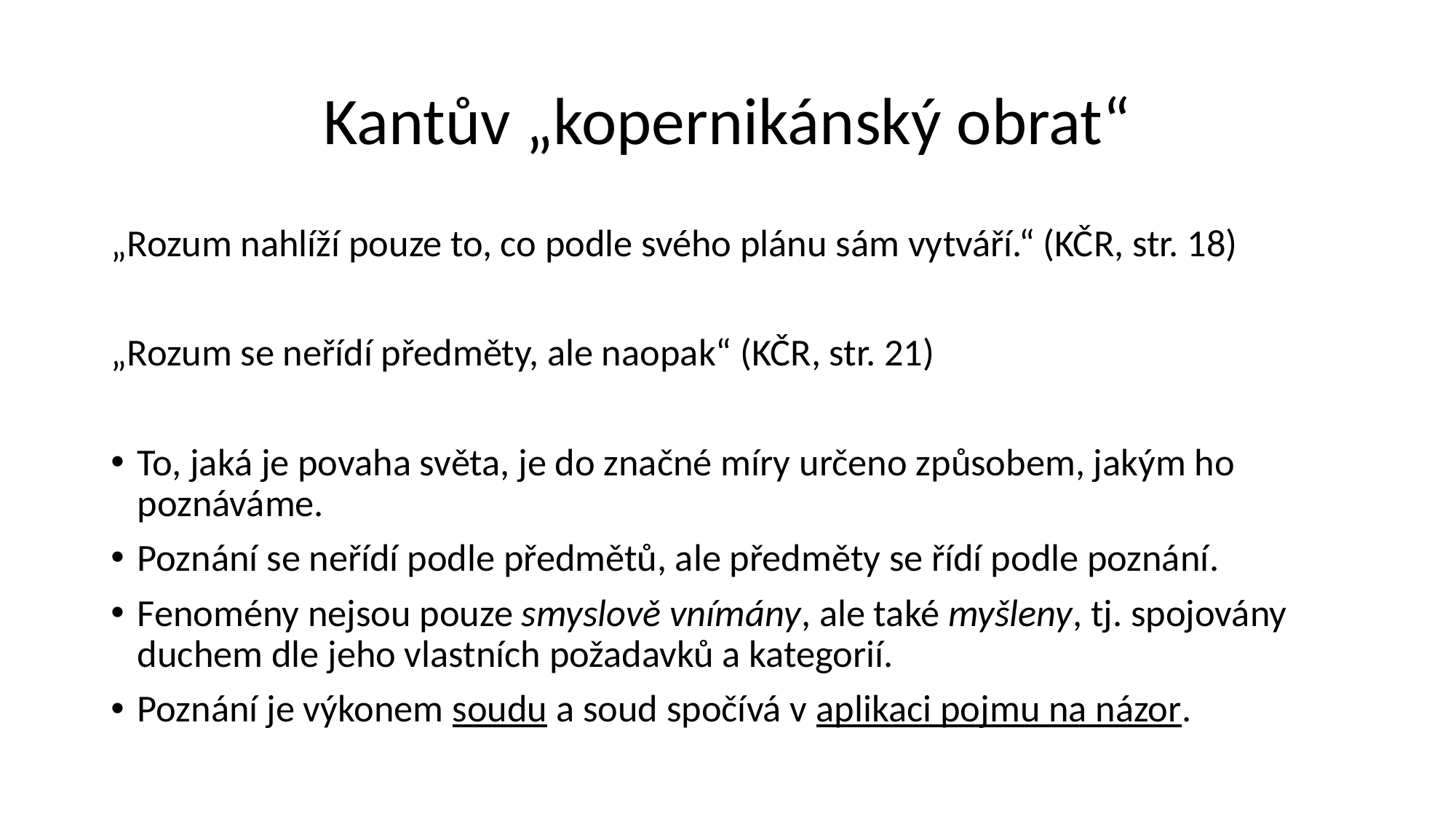

# Kantův „kopernikánský obrat“
„Rozum nahlíží pouze to, co podle svého plánu sám vytváří.“ (KČR, str. 18)

„Rozum se neřídí předměty, ale naopak“ (KČR, str. 21)

To, jaká je povaha světa, je do značné míry určeno způsobem, jakým ho poznáváme.
Poznání se neřídí podle předmětů, ale předměty se řídí podle poznání.
Fenomény nejsou pouze smyslově vnímány, ale také myšleny, tj. spojovány duchem dle jeho vlastních požadavků a kategorií.
Poznání je výkonem soudu a soud spočívá v aplikaci pojmu na názor.